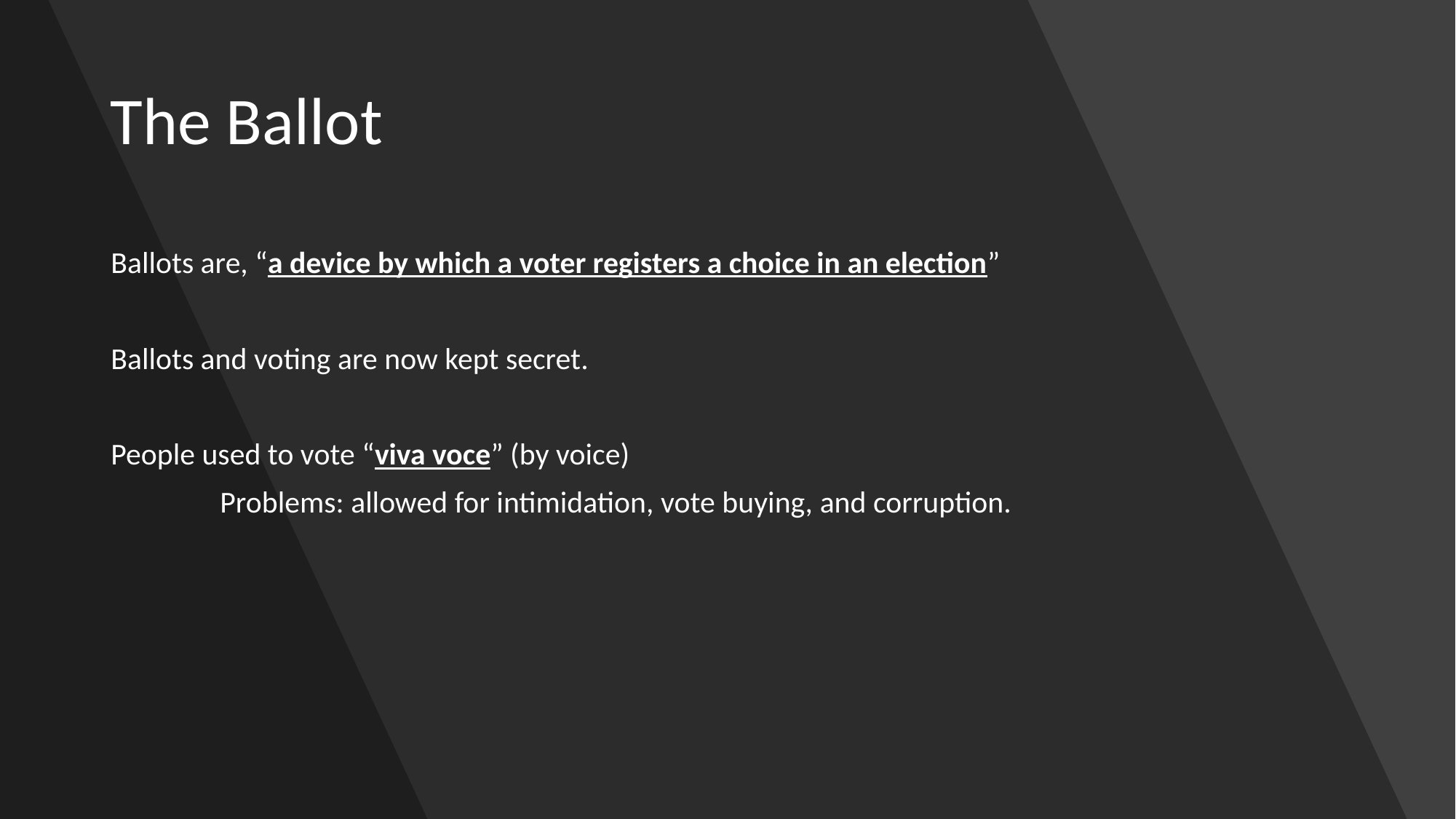

# The Ballot
Ballots are, “a device by which a voter registers a choice in an election”

Ballots and voting are now kept secret.

People used to vote “viva voce” (by voice)
	Problems: allowed for intimidation, vote buying, and corruption.